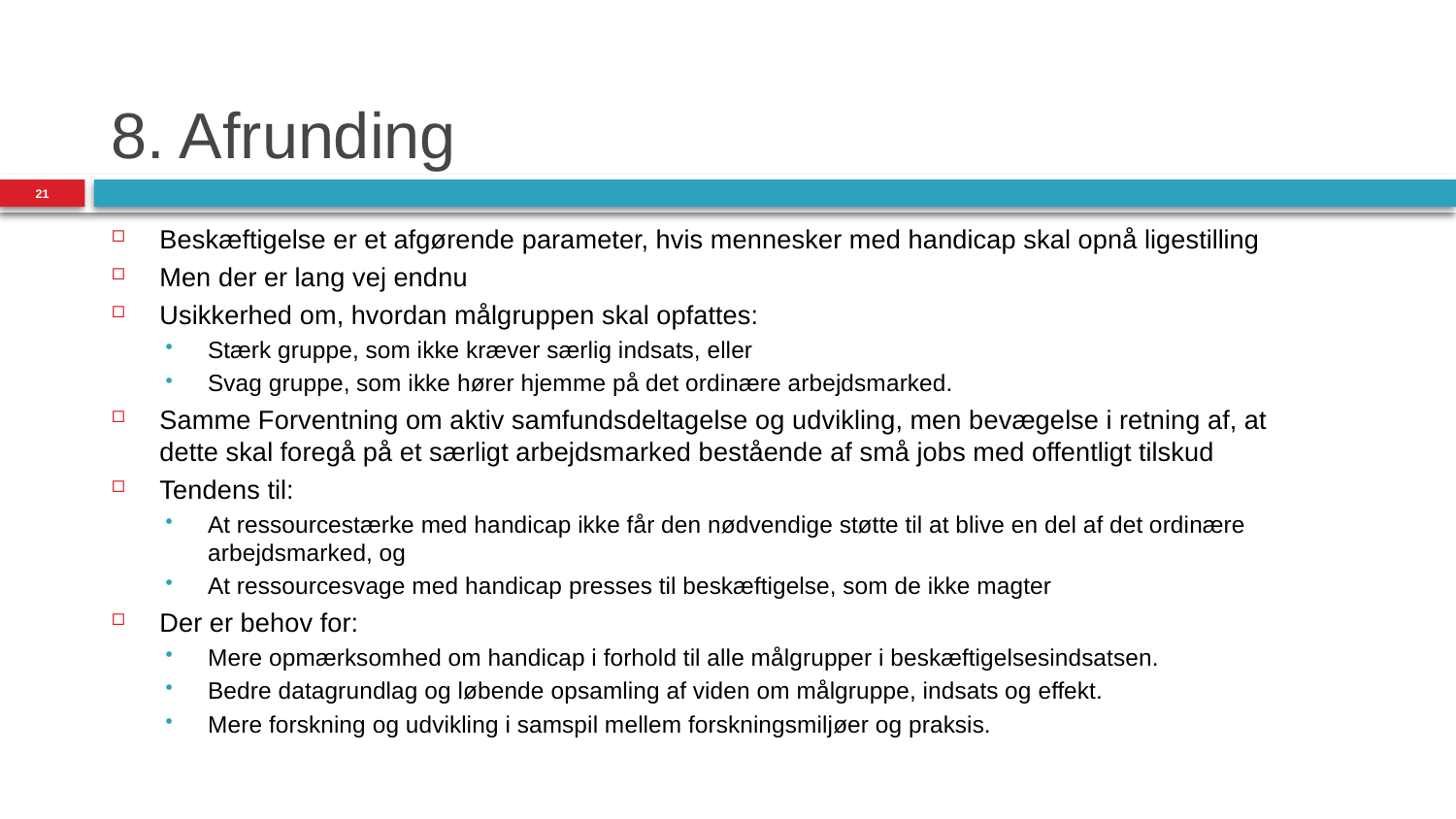

# 8. Afrunding
21
Beskæftigelse er et afgørende parameter, hvis mennesker med handicap skal opnå ligestilling
Men der er lang vej endnu
Usikkerhed om, hvordan målgruppen skal opfattes:
Stærk gruppe, som ikke kræver særlig indsats, eller
Svag gruppe, som ikke hører hjemme på det ordinære arbejdsmarked.
Samme Forventning om aktiv samfundsdeltagelse og udvikling, men bevægelse i retning af, at dette skal foregå på et særligt arbejdsmarked bestående af små jobs med offentligt tilskud
Tendens til:
At ressourcestærke med handicap ikke får den nødvendige støtte til at blive en del af det ordinære arbejdsmarked, og
At ressourcesvage med handicap presses til beskæftigelse, som de ikke magter
Der er behov for:
Mere opmærksomhed om handicap i forhold til alle målgrupper i beskæftigelsesindsatsen.
Bedre datagrundlag og løbende opsamling af viden om målgruppe, indsats og effekt.
Mere forskning og udvikling i samspil mellem forskningsmiljøer og praksis.